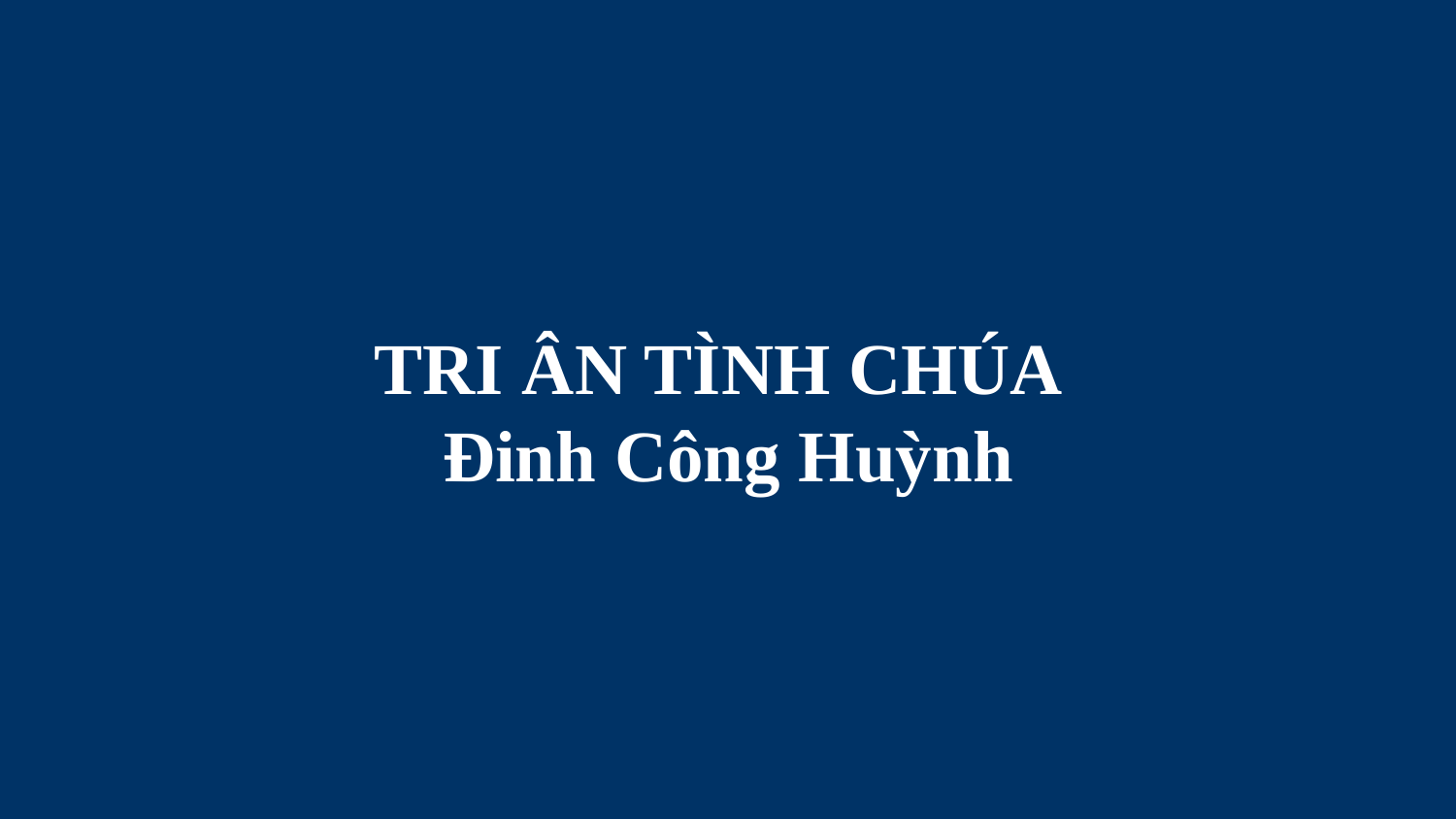

# TRI ÂN TÌNH CHÚA Đinh Công Huỳnh